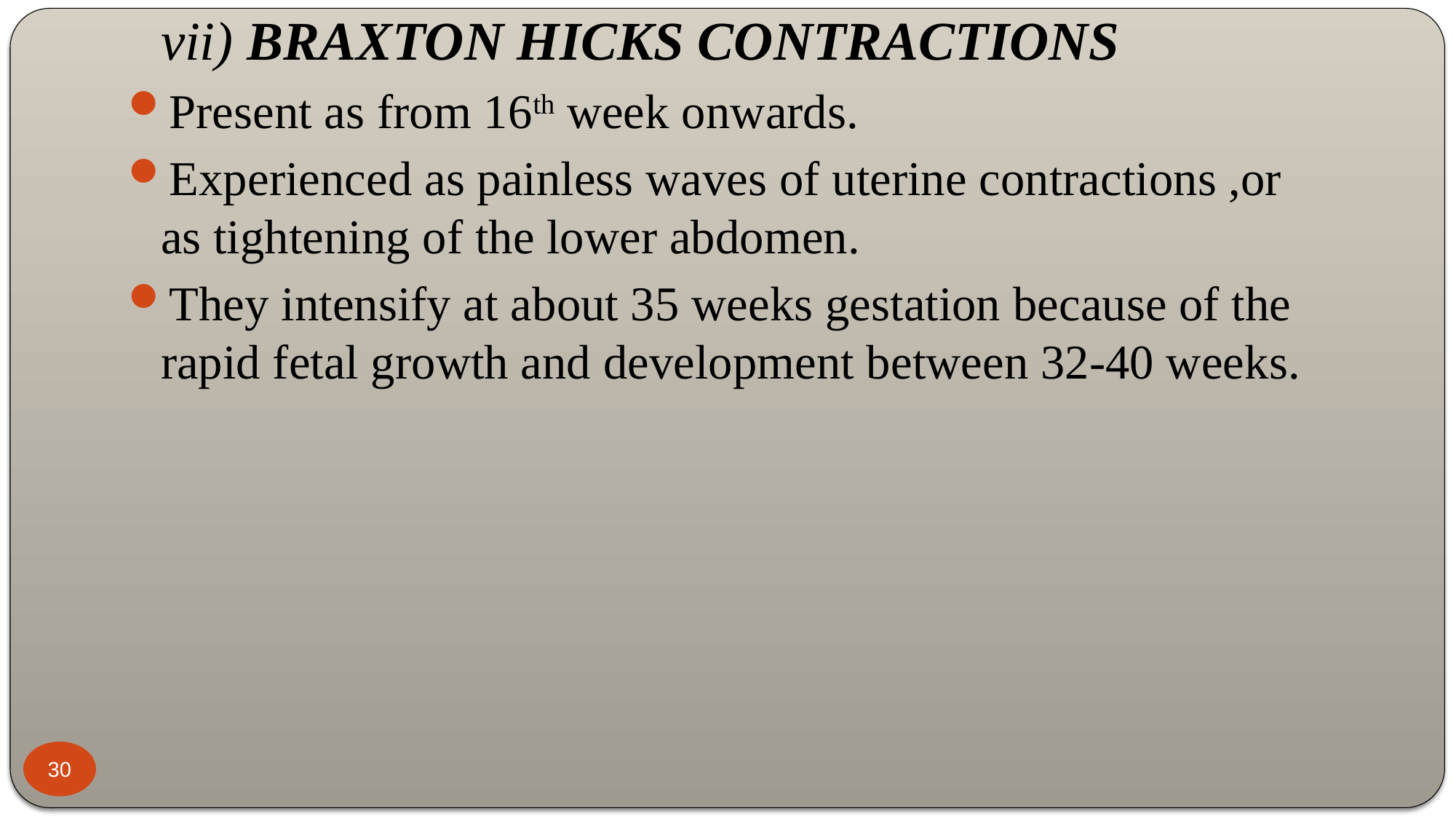

vii) BRAXTON HICKS CONTRACTIONS
Present as from 16th week onwards.
Experienced as painless waves of uterine contractions ,or as tightening of the lower abdomen.
They intensify at about 35 weeks gestation because of the rapid fetal growth and development between 32-40 weeks.

30